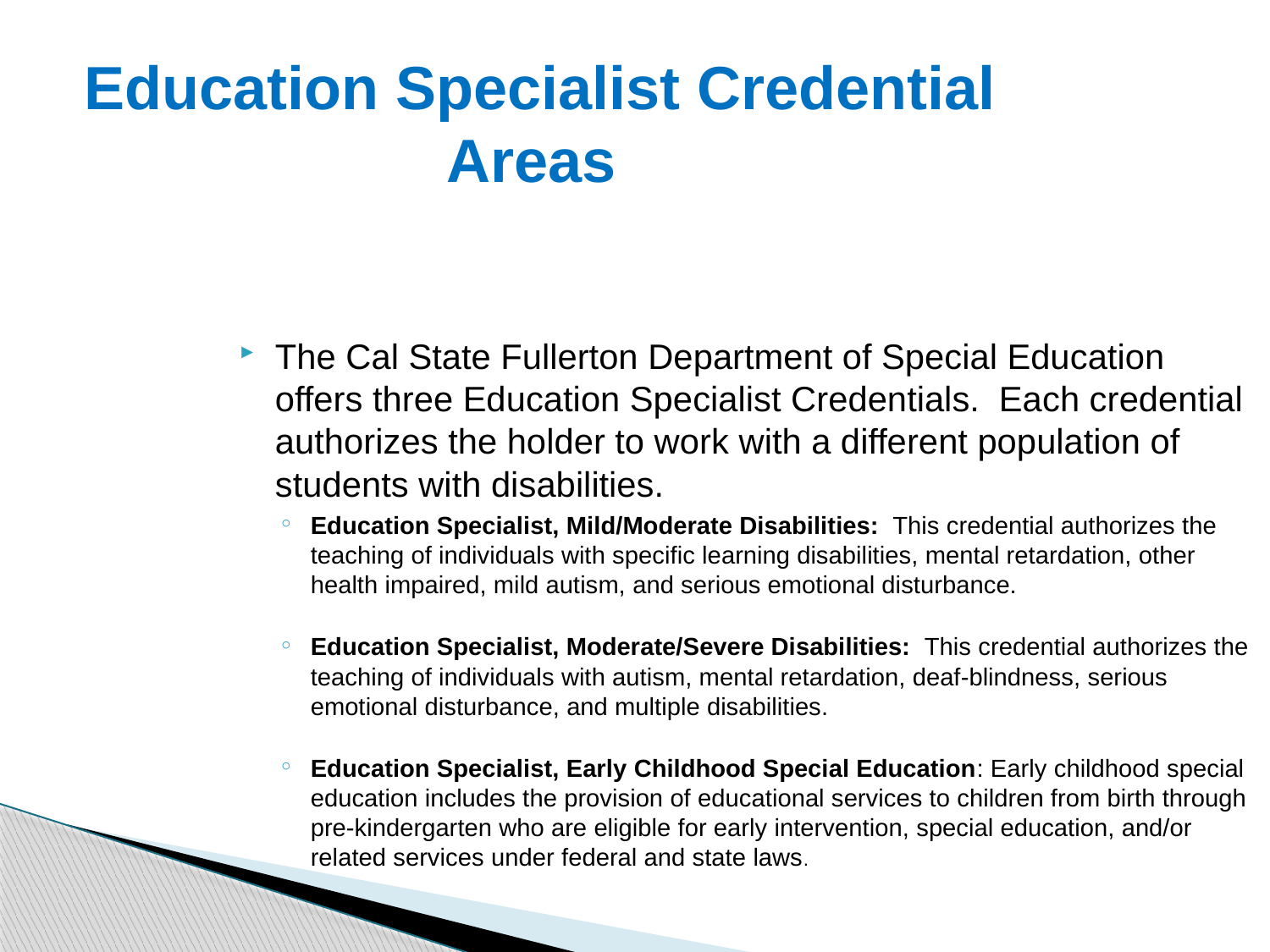

Education Specialist Credential Areas
The Cal State Fullerton Department of Special Education offers three Education Specialist Credentials.  Each credential authorizes the holder to work with a different population of students with disabilities.
Education Specialist, Mild/Moderate Disabilities:  This credential authorizes the teaching of individuals with specific learning disabilities, mental retardation, other health impaired, mild autism, and serious emotional disturbance.

Education Specialist, Moderate/Severe Disabilities:  This credential authorizes the teaching of individuals with autism, mental retardation, deaf-blindness, serious emotional disturbance, and multiple disabilities.

Education Specialist, Early Childhood Special Education: Early childhood special education includes the provision of educational services to children from birth through pre-kindergarten who are eligible for early intervention, special education, and/or related services under federal and state laws.